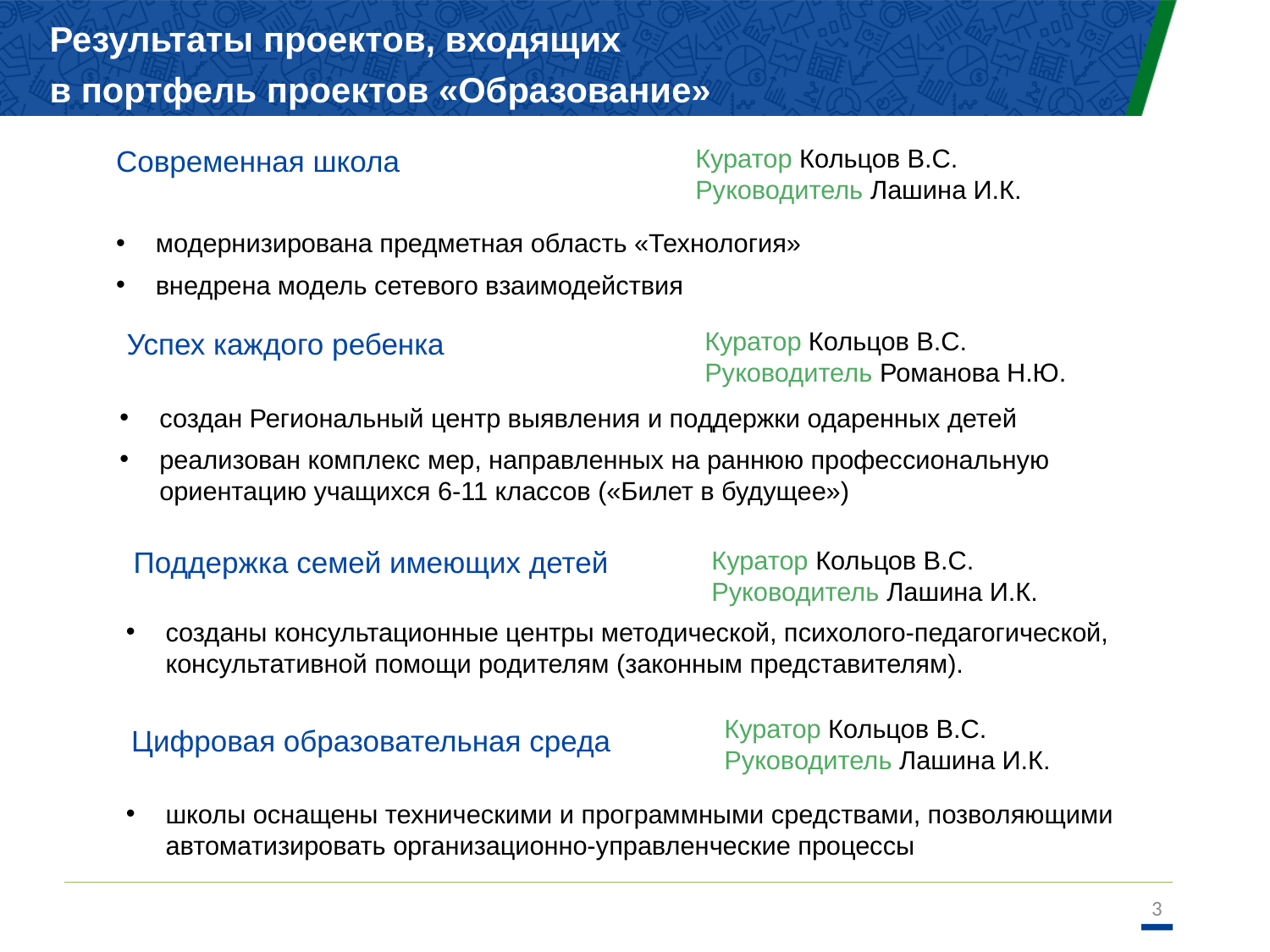

# Результаты проектов, входящих в портфель проектов «Образование»
Современная школа
Куратор Кольцов В.С.
Руководитель Лашина И.К.
модернизирована предметная область «Технология»
внедрена модель сетевого взаимодействия
Успех каждого ребенка
Куратор Кольцов В.С.
Руководитель Романова Н.Ю.
создан Региональный центр выявления и поддержки одаренных детей
реализован комплекс мер, направленных на раннюю профессиональную ориентацию учащихся 6-11 классов («Билет в будущее»)
Поддержка семей имеющих детей
Куратор Кольцов В.С.
Руководитель Лашина И.К.
созданы консультационные центры методической, психолого-педагогической, консультативной помощи родителям (законным представителям).
Куратор Кольцов В.С.
Руководитель Лашина И.К.
Цифровая образовательная среда
школы оснащены техническими и программными средствами, позволяющими автоматизировать организационно-управленческие процессы